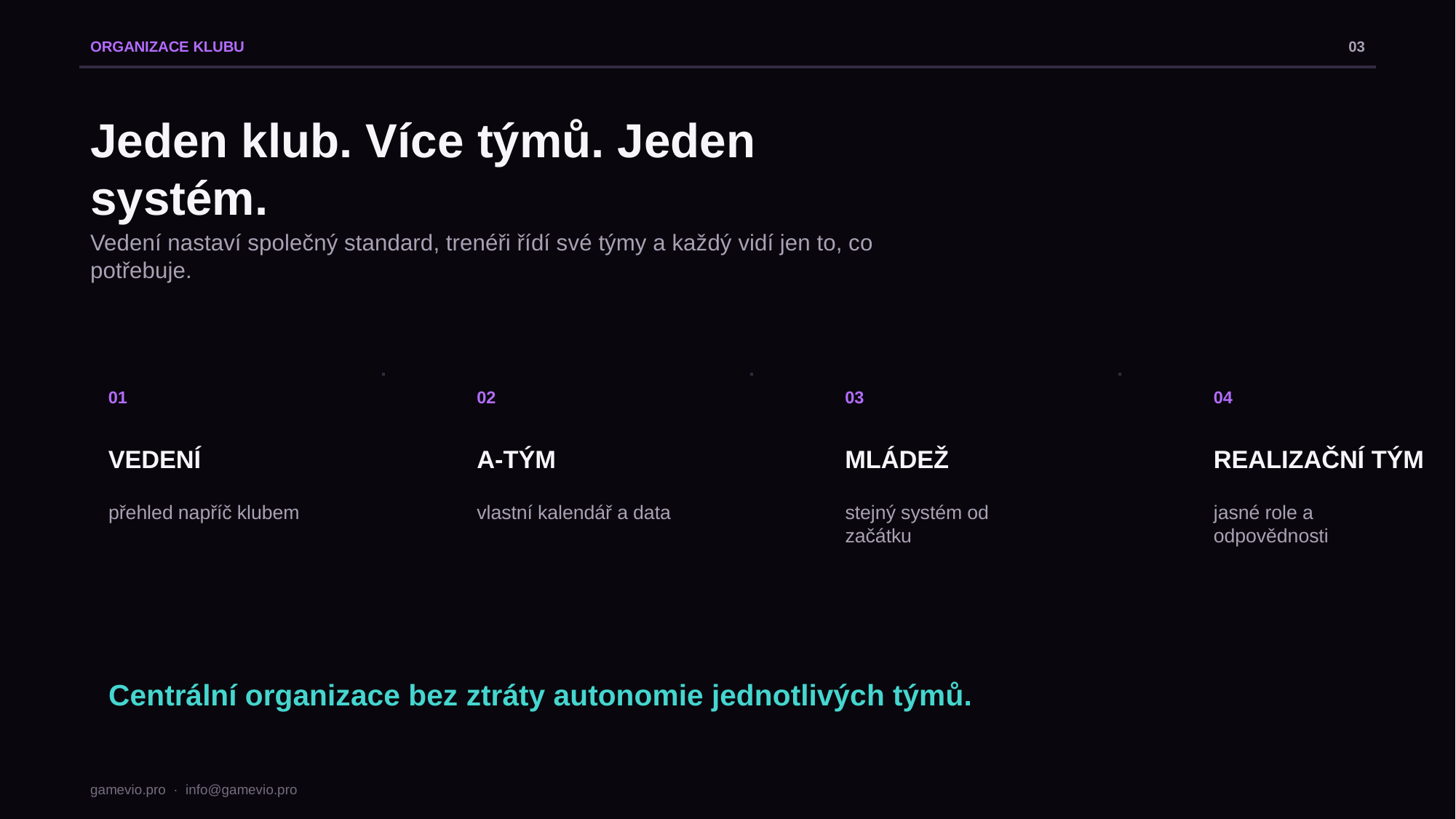

ORGANIZACE KLUBU
03

Jeden klub. Více týmů. Jeden systém.
Vedení nastaví společný standard, trenéři řídí své týmy a každý vidí jen to, co potřebuje.

01
02
03
04
VEDENÍ
A-TÝM
MLÁDEŽ
REALIZAČNÍ TÝM
přehled napříč klubem
vlastní kalendář a data
stejný systém od začátku
jasné role a odpovědnosti
Centrální organizace bez ztráty autonomie jednotlivých týmů.
gamevio.pro  ·  info@gamevio.pro